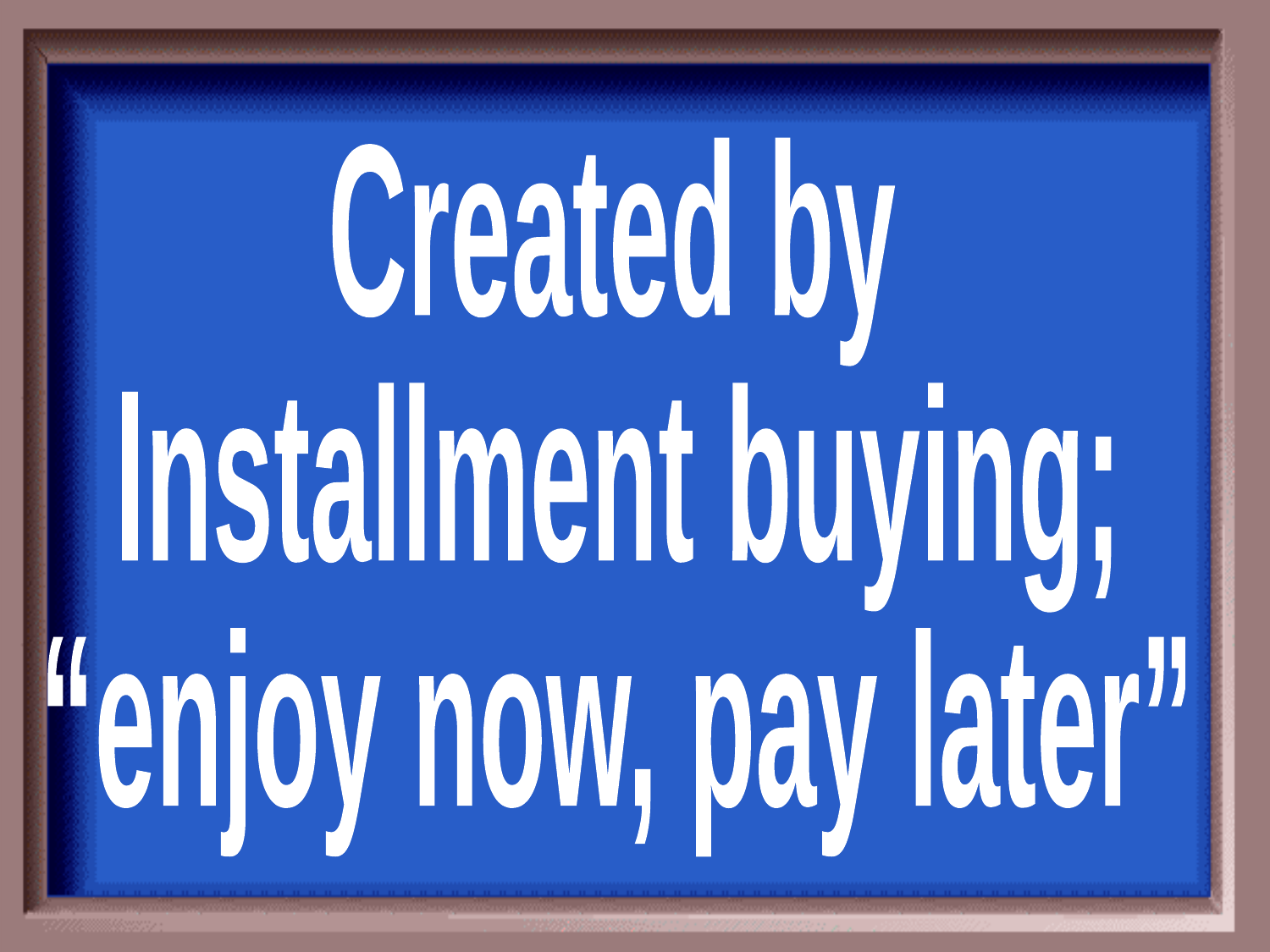

Created by
Installment buying;
“enjoy now, pay later”